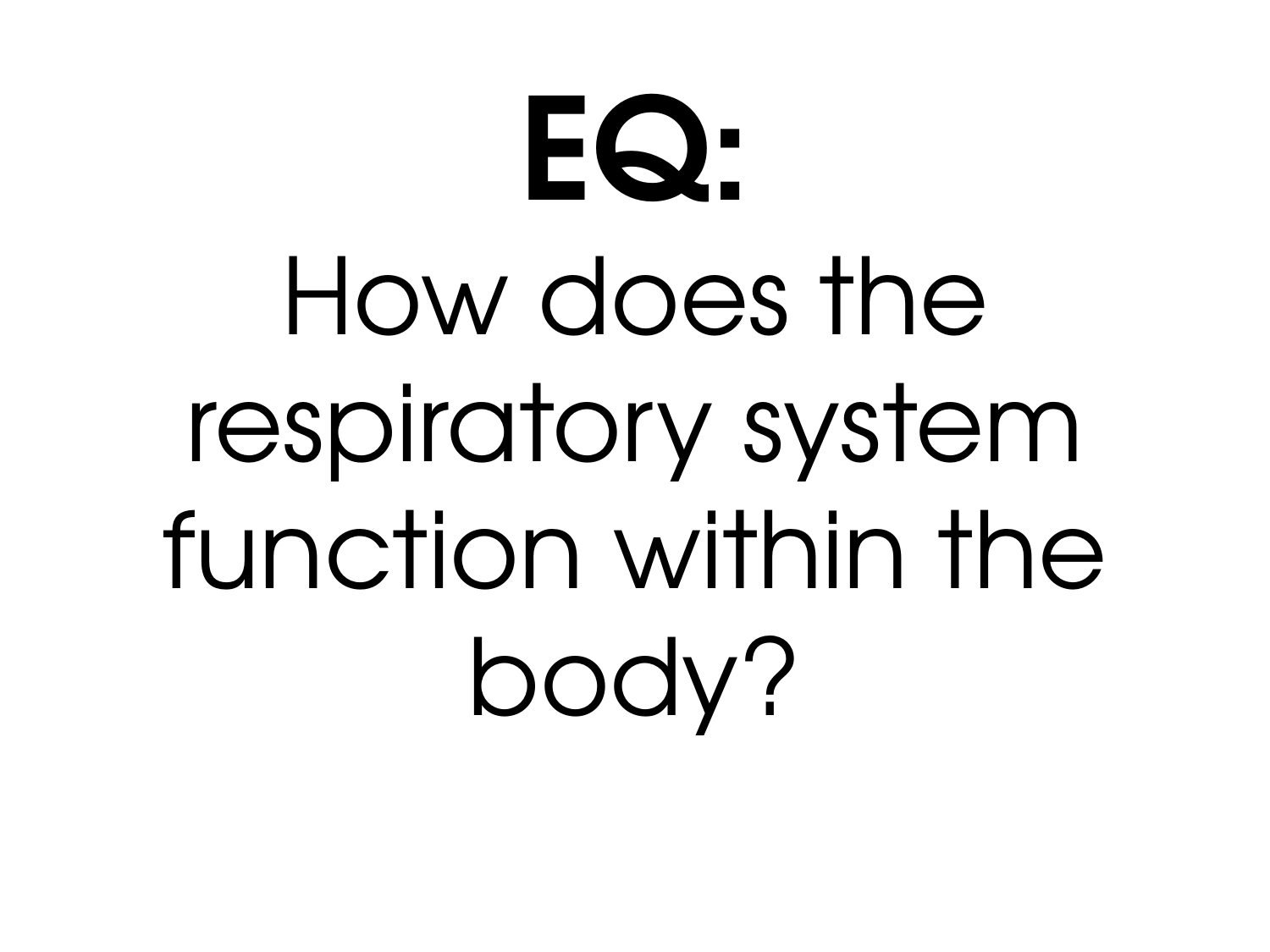

# EQ: How does the respiratory system function within the body?